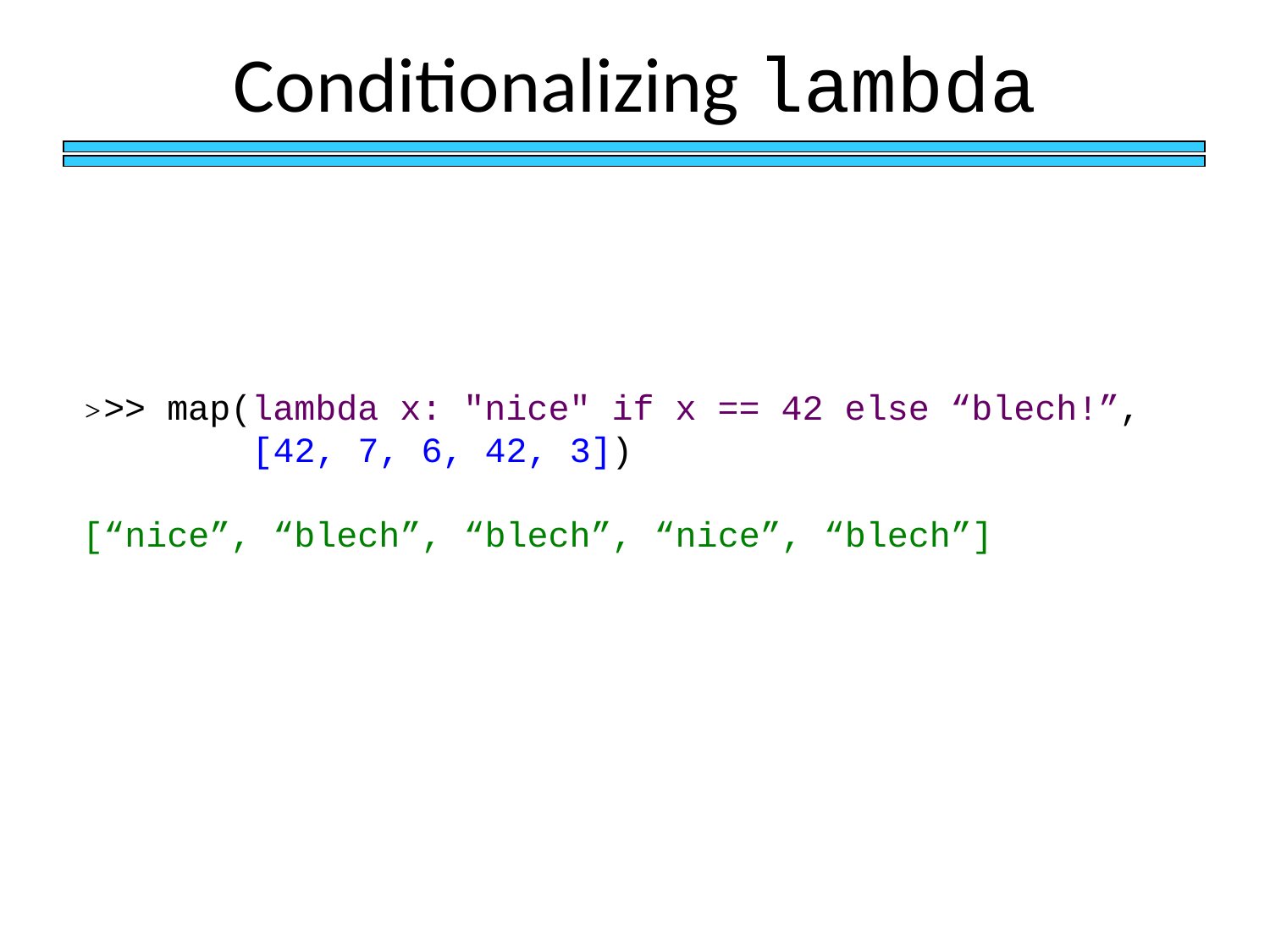

# Conditionalizing lambda

>>> map(lambda x: "nice" if x == 42 else “blech!”,
        [42, 7, 6, 42, 3])

[“nice”, “blech”, “blech”, “nice”, “blech”]